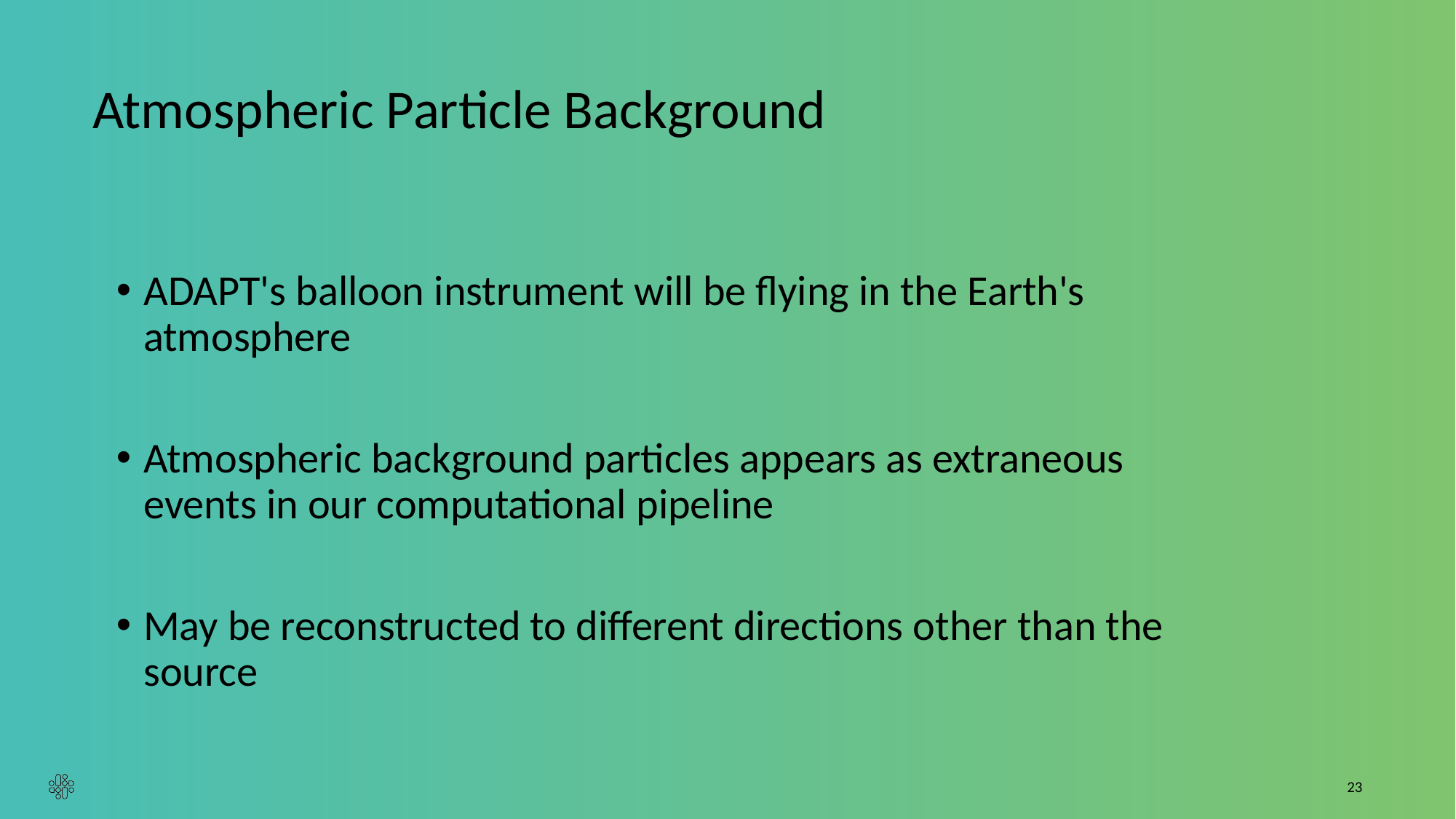

# Atmospheric Particle Background
ADAPT's balloon instrument will be flying in the Earth's atmosphere

Atmospheric background particles appears as extraneous events in our computational pipeline

May be reconstructed to different directions other than the source

23